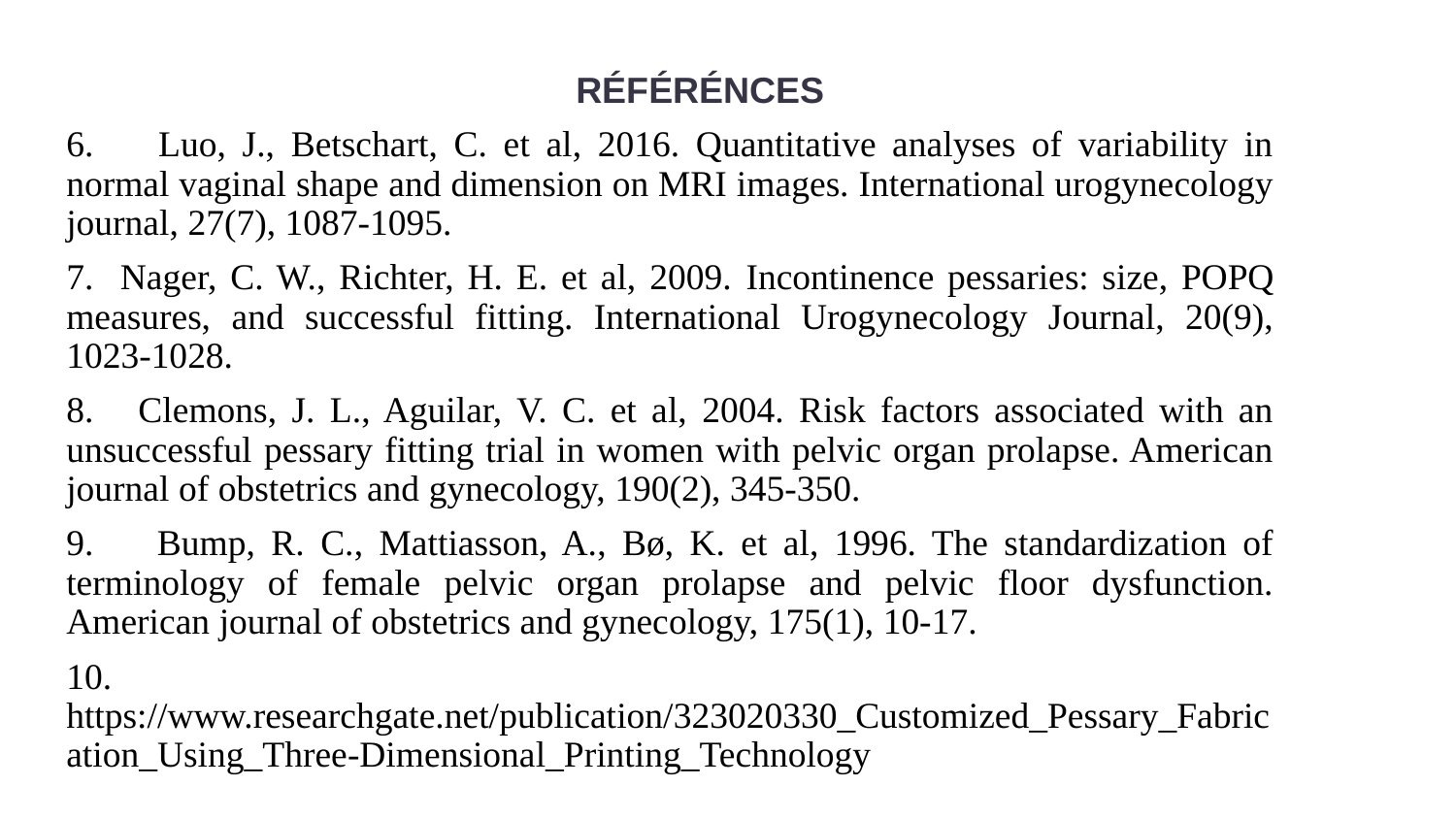

RÉFÉRÉNCES
6.    Luo, J., Betschart, C. et al, 2016. Quantitative analyses of variability in normal vaginal shape and dimension on MRI images. International urogynecology journal, 27(7), 1087-1095.
7.  Nager, C. W., Richter, H. E. et al, 2009. Incontinence pessaries: size, POPQ measures, and successful fitting. International Urogynecology Journal, 20(9), 1023-1028.
8.   Clemons, J. L., Aguilar, V. C. et al, 2004. Risk factors associated with an unsuccessful pessary fitting trial in women with pelvic organ prolapse. American journal of obstetrics and gynecology, 190(2), 345-350.
9.    Bump, R. C., Mattiasson, A., Bø, K. et al, 1996. The standardization of terminology of female pelvic organ prolapse and pelvic floor dysfunction. American journal of obstetrics and gynecology, 175(1), 10-17.
10. https://www.researchgate.net/publication/323020330_Customized_Pessary_Fabrication_Using_Three-Dimensional_Printing_Technology